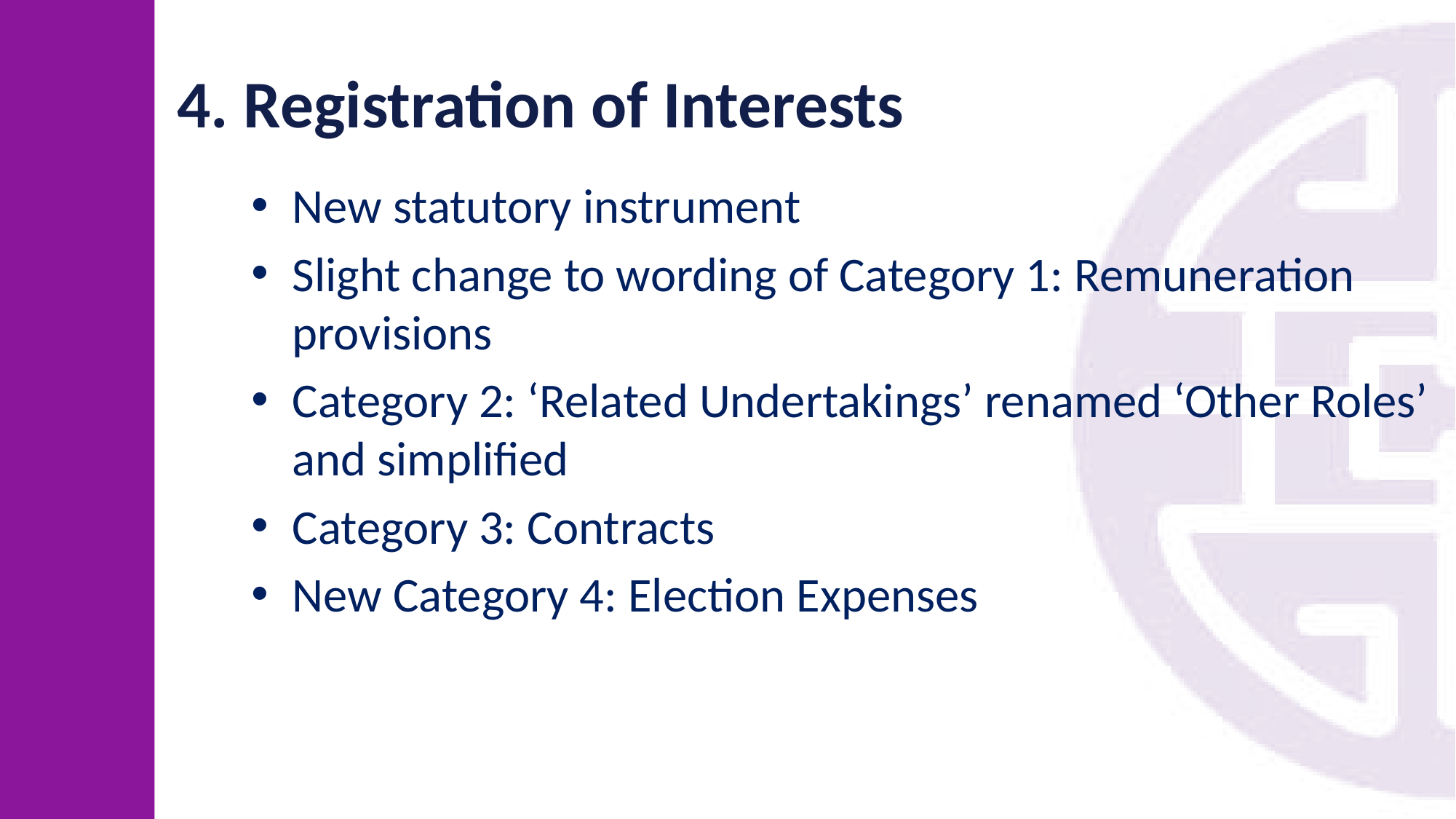

# 4. Registration of Interests
New statutory instrument
Slight change to wording of Category 1: Remuneration provisions
Category 2: ‘Related Undertakings’ renamed ‘Other Roles’ and simplified
Category 3: Contracts
New Category 4: Election Expenses